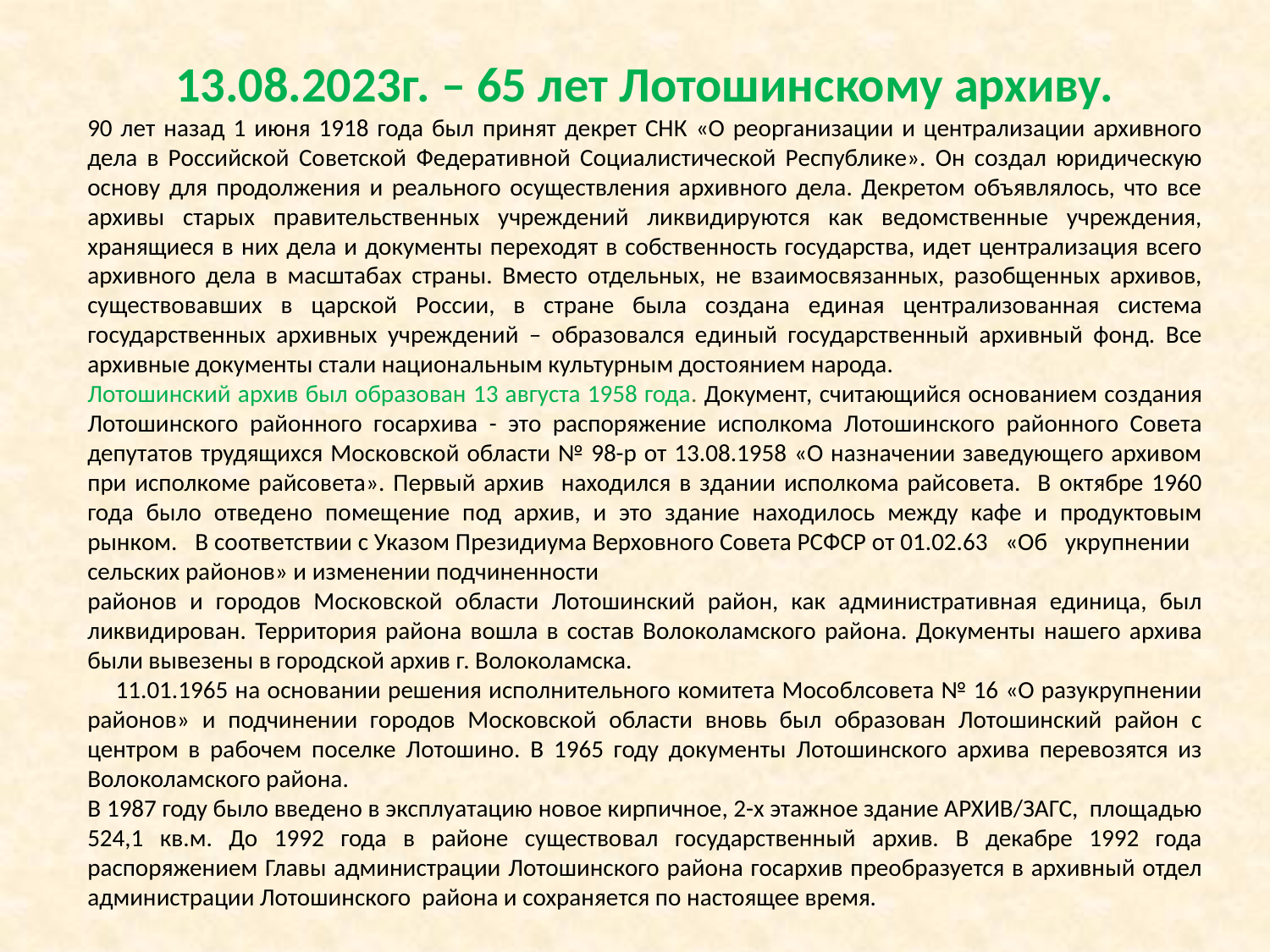

13.08.2023г. – 65 лет Лотошинскому архиву.
90 лет назад 1 июня 1918 года был принят декрет СНК «О реорганизации и централизации архивного дела в Российской Советской Федеративной Социалистической Республике». Он создал юридическую основу для продолжения и реального осуществления архивного дела. Декретом объявлялось, что все архивы старых правительственных учреждений ликвидируются как ведомственные учреждения, хранящиеся в них дела и документы переходят в собственность государства, идет централизация всего архивного дела в масштабах страны. Вместо отдельных, не взаимосвязанных, разобщенных архивов, существовавших в царской России, в стране была создана единая централизованная система государственных архивных учреждений – образовался единый государственный архивный фонд. Все архивные документы стали национальным культурным достоянием народа.
Лотошинский архив был образован 13 августа 1958 года. Документ, считающийся основанием создания Лотошинского районного госархива - это распоряжение исполкома Лотошинского районного Совета депутатов трудящихся Московской области № 98-р от 13.08.1958 «О назначении заведующего архивом при исполкоме райсовета». Первый архив  находился в здании исполкома райсовета.  В октябре 1960 года было отведено помещение под архив, и это здание находилось между кафе и продуктовым рынком.   В соответствии с Указом Президиума Верховного Совета РСФСР от 01.02.63   «Об   укрупнении   сельских районов» и изменении подчиненности                                                                                                           районов и городов Московской области Лотошинский район, как административная единица, был ликвидирован. Территория района вошла в состав Волоколамского района. Документы нашего архива были вывезены в городской архив г. Волоколамска.
    11.01.1965 на основании решения исполнительного комитета Мособлсовета № 16 «О разукрупнении районов» и подчинении городов Московской области вновь был образован Лотошинский район с центром в рабочем поселке Лотошино. В 1965 году документы Лотошинского архива перевозятся из Волоколамского района.
В 1987 году было введено в эксплуатацию новое кирпичное, 2-х этажное здание АРХИВ/ЗАГС,  площадью 524,1 кв.м. До 1992 года в районе существовал государственный архив. В декабре 1992 года распоряжением Главы администрации Лотошинского района госархив преобразуется в архивный отдел администрации Лотошинского  района и сохраняется по настоящее время.